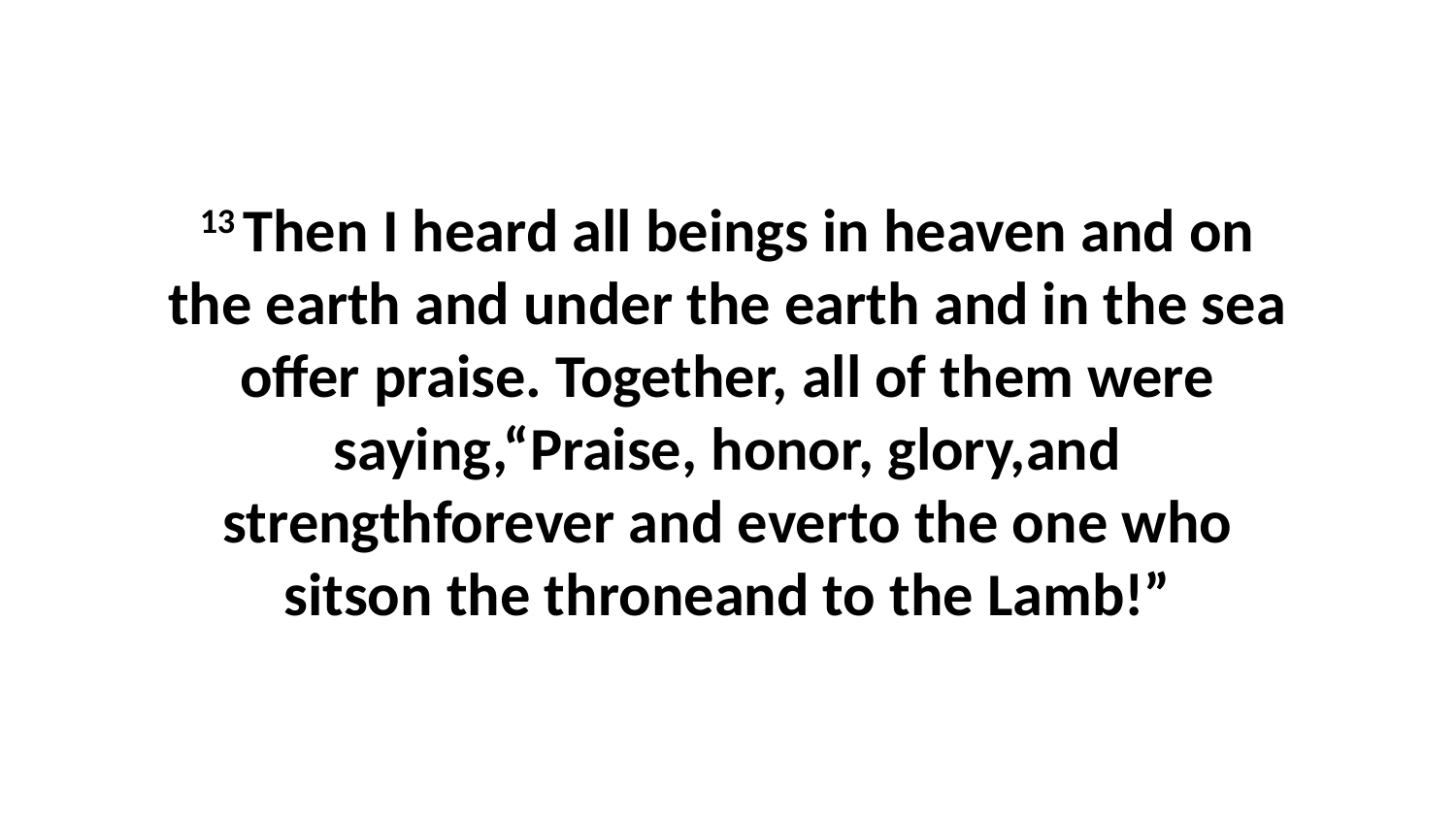

13 Then I heard all beings in heaven and on the earth and under the earth and in the sea offer praise. Together, all of them were saying,“Praise, honor, glory,and strengthforever and everto the one who sitson the throneand to the Lamb!”